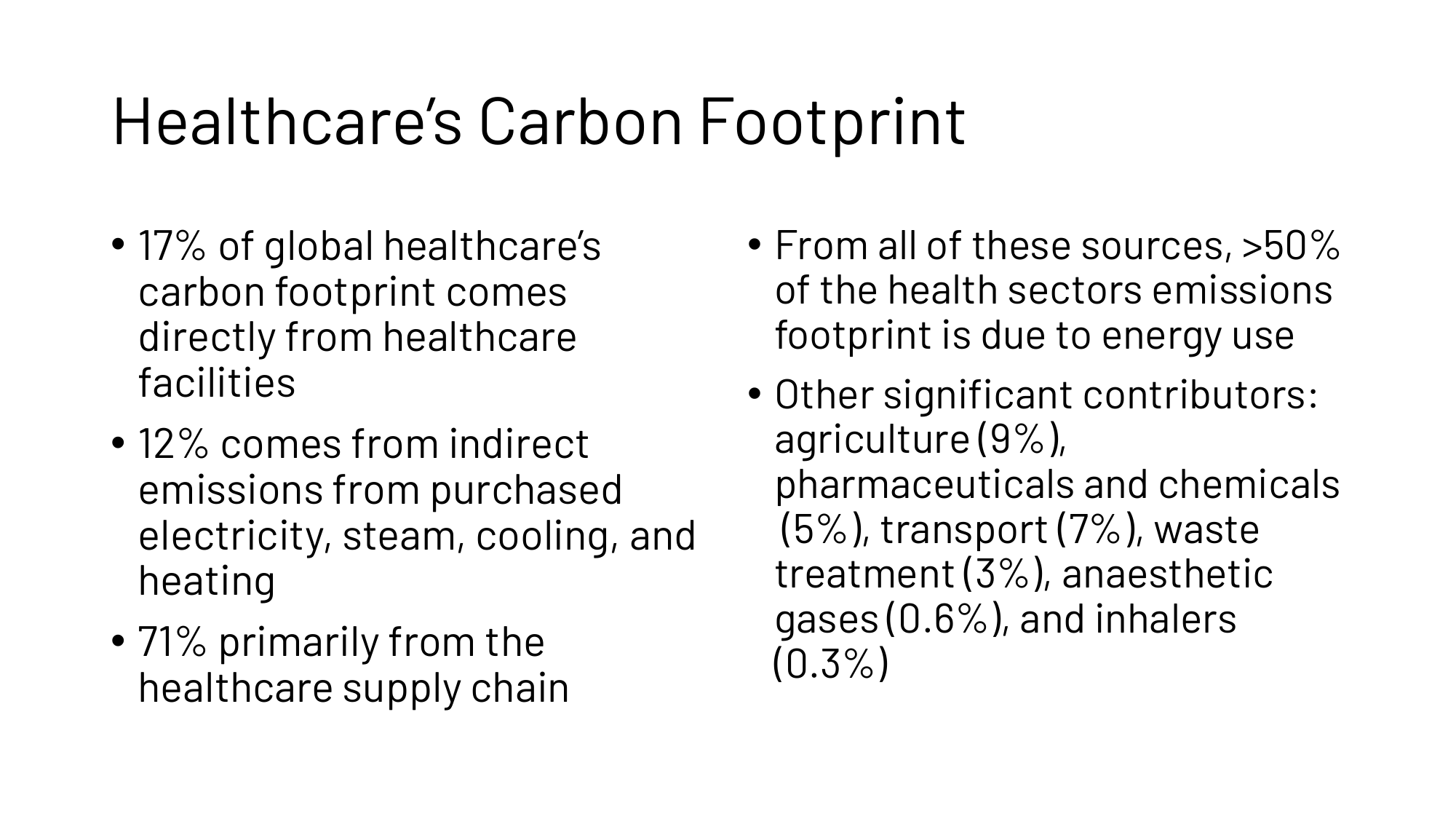

# Healthcare’s Carbon Footprint
17% of global healthcare’s carbon footprint comes directly from healthcare facilities
12% comes from indirect emissions from purchased electricity, steam, cooling, and heating
71% primarily from the healthcare supply chain
From all of these sources, >50% of the health sectors emissions footprint is due to energy use
Other significant contributors: agriculture (9%), pharmaceuticals and chemicals  (5%), transport (7%), waste treatment (3%), anaesthetic gases (0.6%), and inhalers (0.3%)